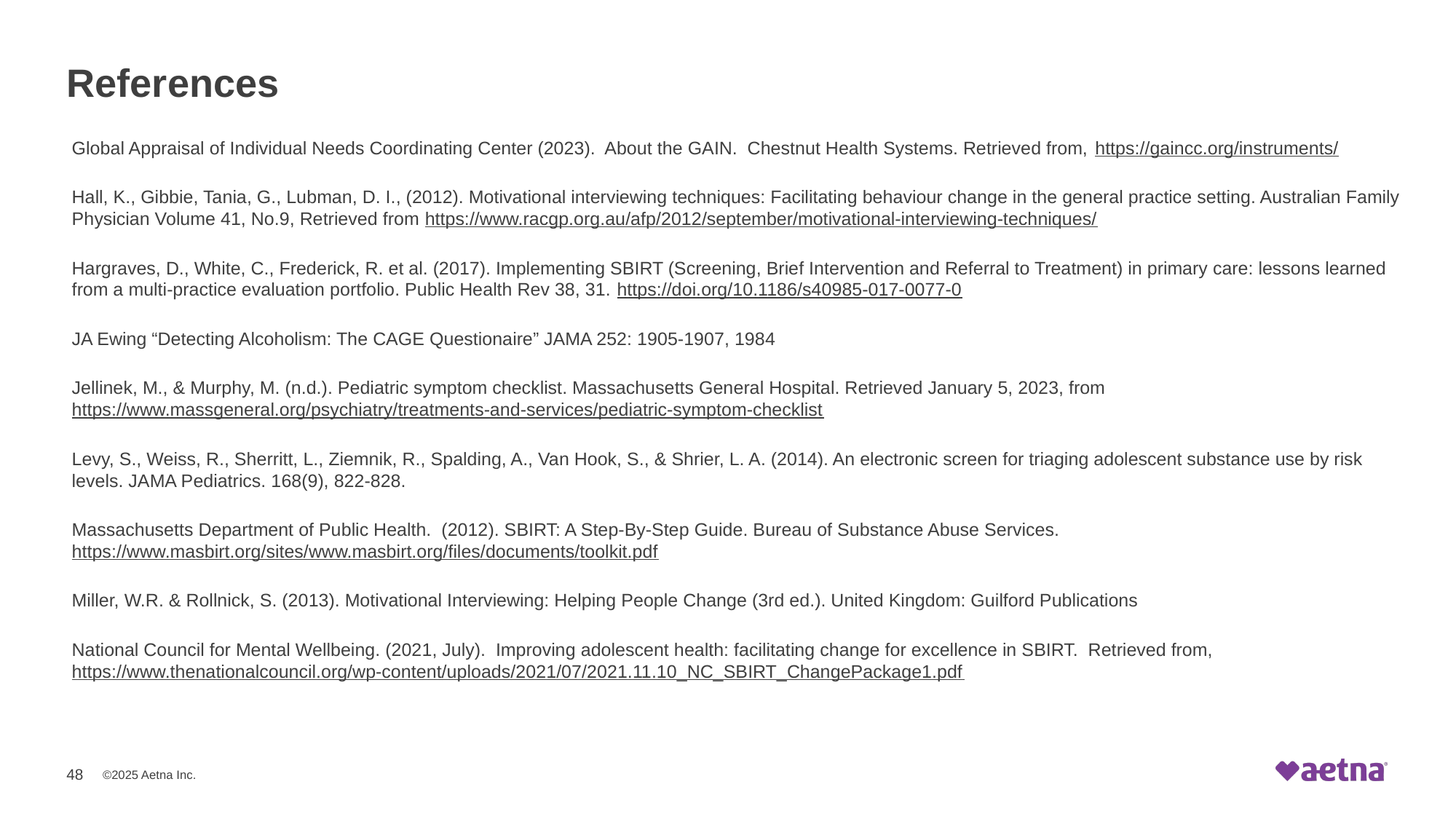

# References
Global Appraisal of Individual Needs Coordinating Center (2023).  About the GAIN.  Chestnut Health Systems. Retrieved from, https://gaincc.org/instruments/
Hall, K., Gibbie, Tania, G., Lubman, D. I., (2012). Motivational interviewing techniques: Facilitating behaviour change in the general practice setting. Australian Family Physician Volume 41, No.9, Retrieved from https://www.racgp.org.au/afp/2012/september/motivational-interviewing-techniques/
Hargraves, D., White, C., Frederick, R. et al. (2017). Implementing SBIRT (Screening, Brief Intervention and Referral to Treatment) in primary care: lessons learned from a multi-practice evaluation portfolio. Public Health Rev 38, 31. https://doi.org/10.1186/s40985-017-0077-0
JA Ewing “Detecting Alcoholism: The CAGE Questionaire” JAMA 252: 1905-1907, 1984
Jellinek, M., & Murphy, M. (n.d.). Pediatric symptom checklist. Massachusetts General Hospital. Retrieved January 5, 2023, from https://www.massgeneral.org/psychiatry/treatments-and-services/pediatric-symptom-checklist
Levy, S., Weiss, R., Sherritt, L., Ziemnik, R., Spalding, A., Van Hook, S., & Shrier, L. A. (2014). An electronic screen for triaging adolescent substance use by risk levels. JAMA Pediatrics. 168(9), 822-828.
Massachusetts Department of Public Health.  (2012). SBIRT: A Step-By-Step Guide. Bureau of Substance Abuse Services. https://www.masbirt.org/sites/www.masbirt.org/files/documents/toolkit.pdf
Miller, W.R. & Rollnick, S. (2013). Motivational Interviewing: Helping People Change (3rd ed.). United Kingdom: Guilford Publications
National Council for Mental Wellbeing. (2021, July).  Improving adolescent health: facilitating change for excellence in SBIRT.  Retrieved from, https://www.thenationalcouncil.org/wp-content/uploads/2021/07/2021.11.10_NC_SBIRT_ChangePackage1.pdf